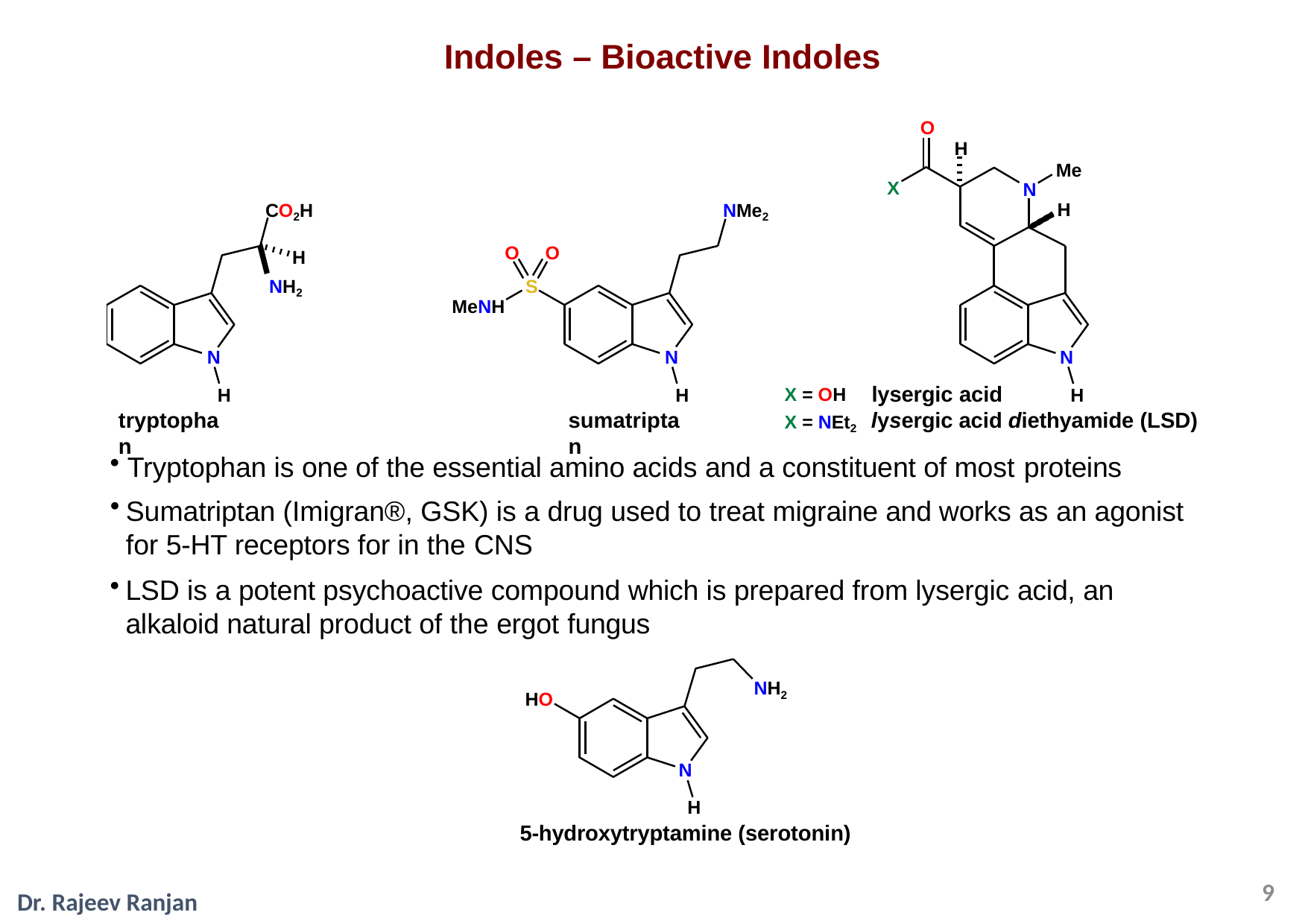

# Indoles – Bioactive Indoles
O
H
Me

X
N
CO2H
NMe2
H

O	O
H  NH2
S

MeNH
N
H
tryptophan
N
H
sumatriptan
N
H
X = OH  X = NEt2
lysergic acid
lysergic acid diethyamide (LSD)
Tryptophan is one of the essential amino acids and a constituent of most proteins
Sumatriptan (Imigran®, GSK) is a drug used to treat migraine and works as an agonist  for 5-HT receptors for in the CNS
LSD is a potent psychoactive compound which is prepared from lysergic acid, an  alkaloid natural product of the ergot fungus

NH2
HO
N
H
5-hydroxytryptamine (serotonin)
9
Dr. Rajeev Ranjan